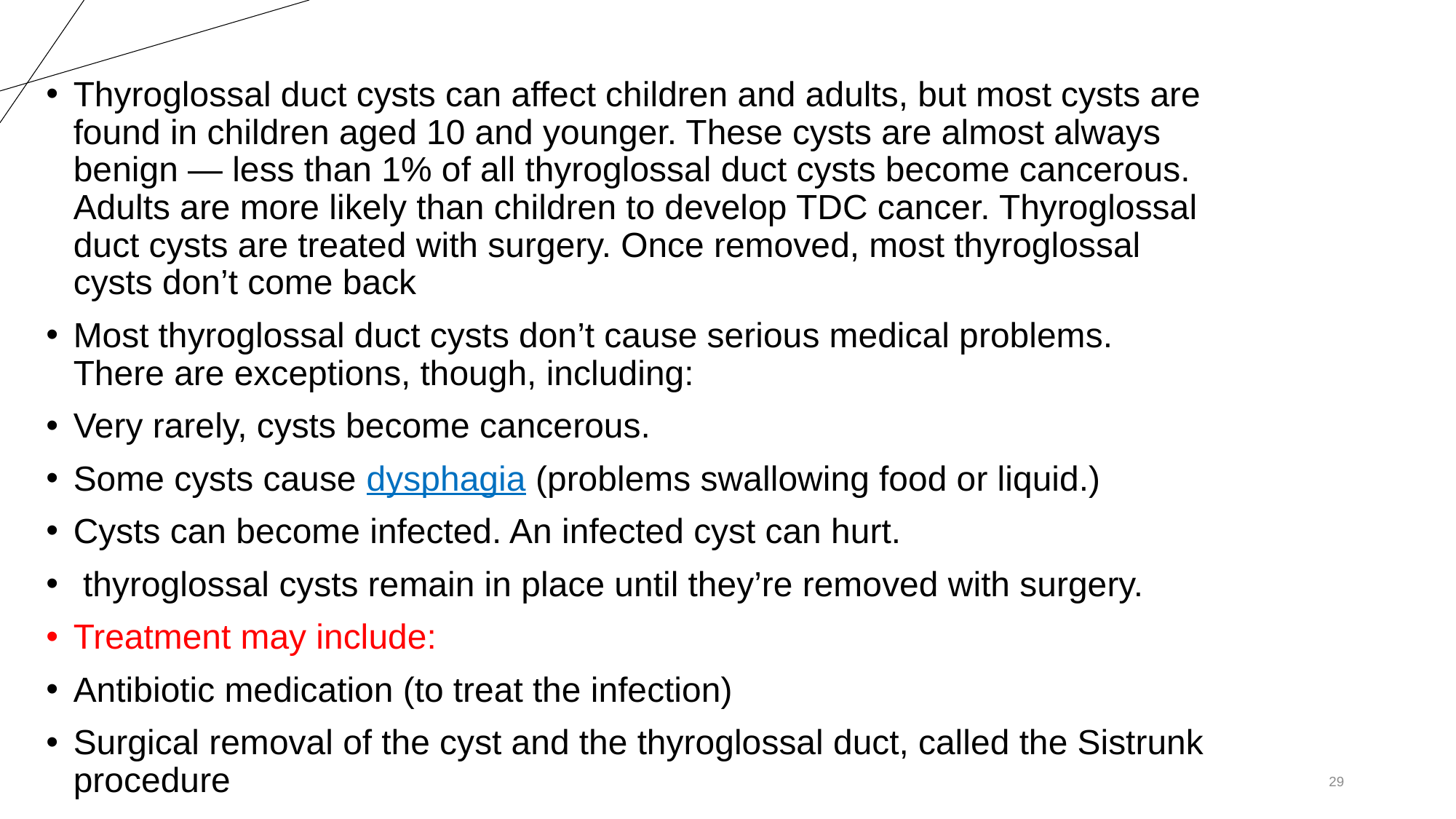

Thyroglossal duct cysts can affect children and adults, but most cysts are found in children aged 10 and younger. These cysts are almost always benign — less than 1% of all thyroglossal duct cysts become cancerous. Adults are more likely than children to develop TDC cancer. Thyroglossal duct cysts are treated with surgery. Once removed, most thyroglossal cysts don’t come back
Most thyroglossal duct cysts don’t cause serious medical problems. There are exceptions, though, including:
Very rarely, cysts become cancerous.
Some cysts cause dysphagia (problems swallowing food or liquid.)
Cysts can become infected. An infected cyst can hurt.
 thyroglossal cysts remain in place until they’re removed with surgery.
Treatment may include:
Antibiotic medication (to treat the infection)
Surgical removal of the cyst and the thyroglossal duct, called the Sistrunk procedure

29